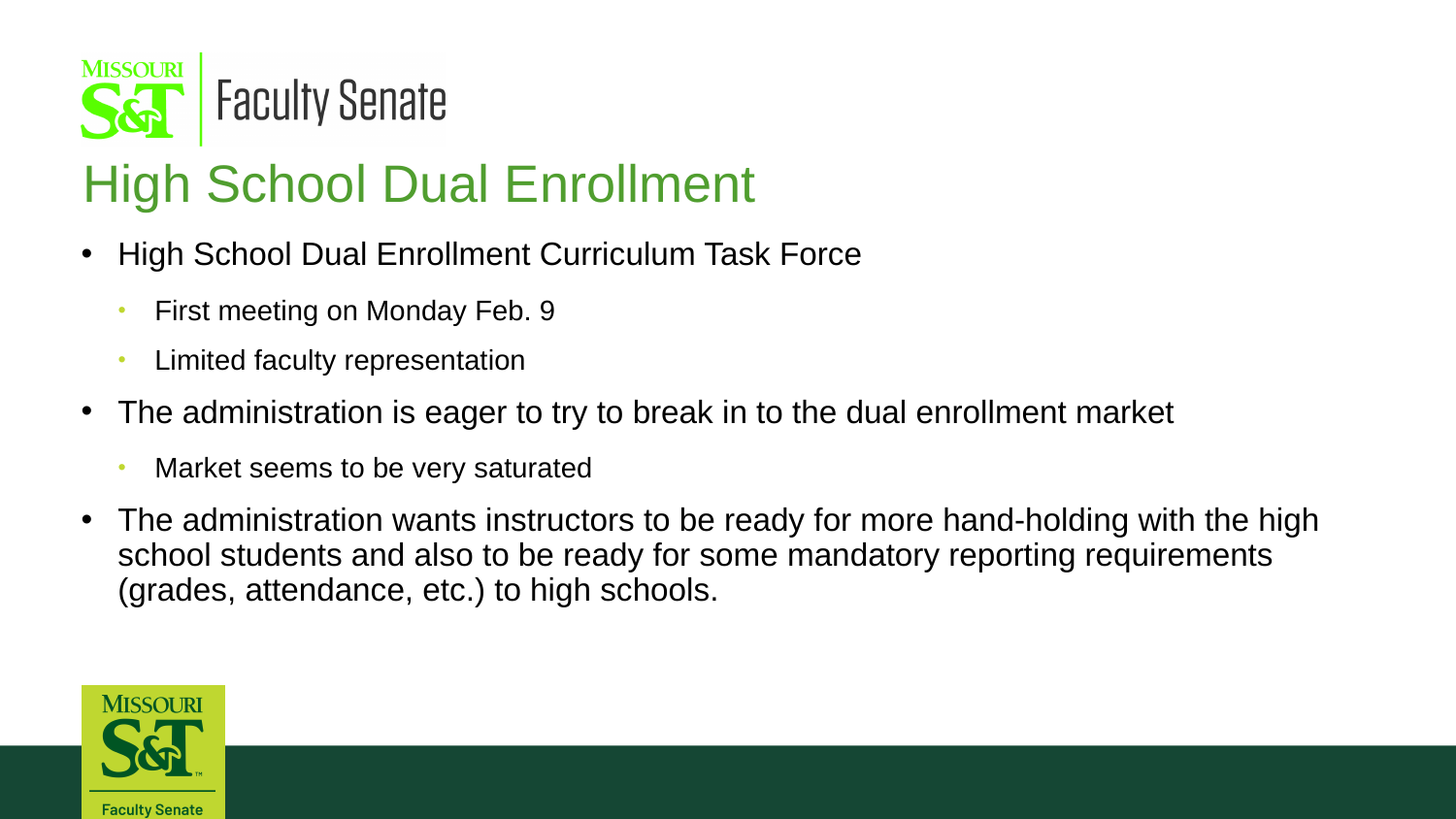

High School Dual Enrollment
High School Dual Enrollment Curriculum Task Force
First meeting on Monday Feb. 9
Limited faculty representation
The administration is eager to try to break in to the dual enrollment market
Market seems to be very saturated
The administration wants instructors to be ready for more hand-holding with the high school students and also to be ready for some mandatory reporting requirements (grades, attendance, etc.) to high schools.